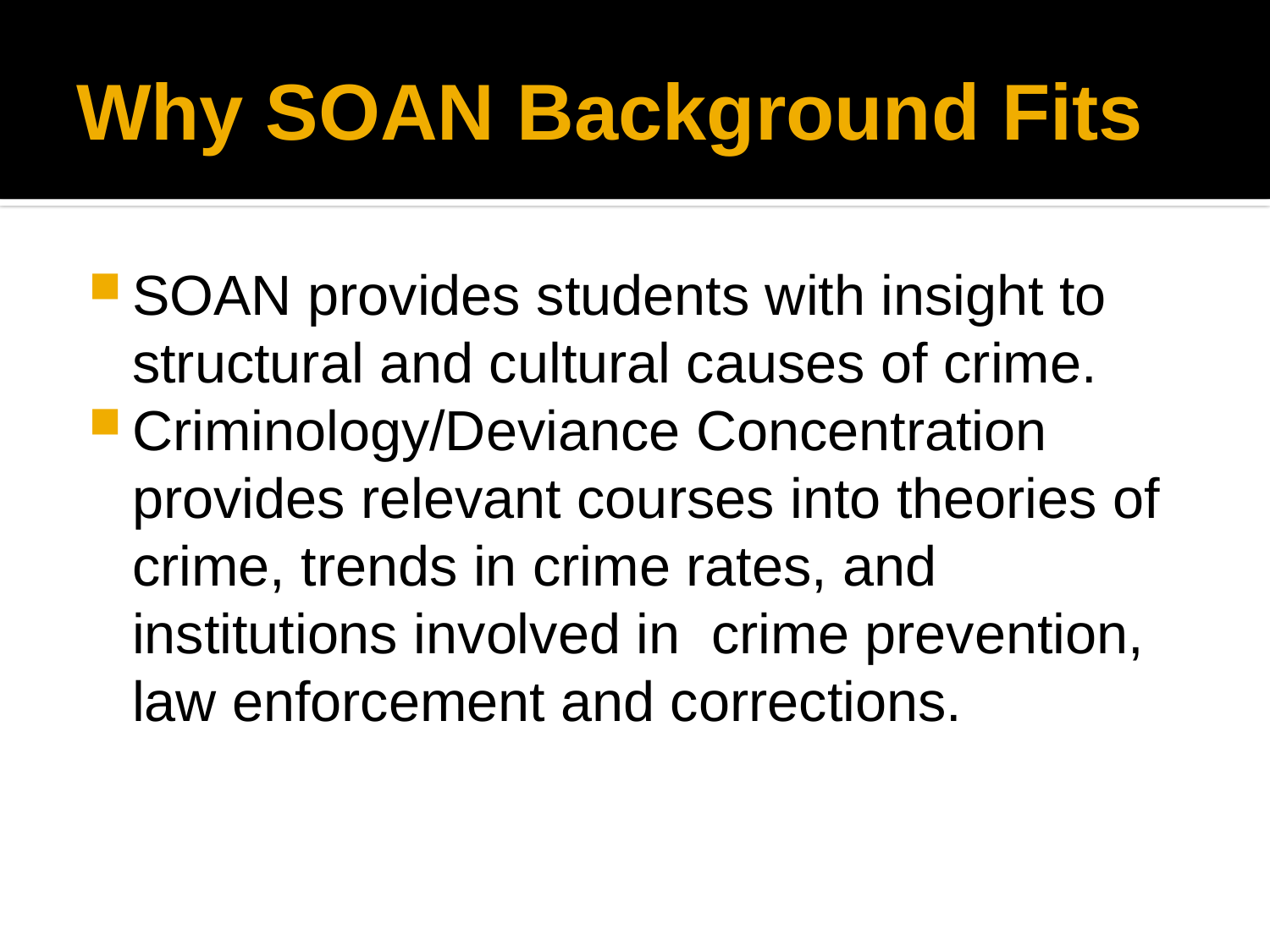

# Why SOAN Background Fits
SOAN provides students with insight to structural and cultural causes of crime.
Criminology/Deviance Concentration provides relevant courses into theories of crime, trends in crime rates, and institutions involved in  crime prevention, law enforcement and corrections.